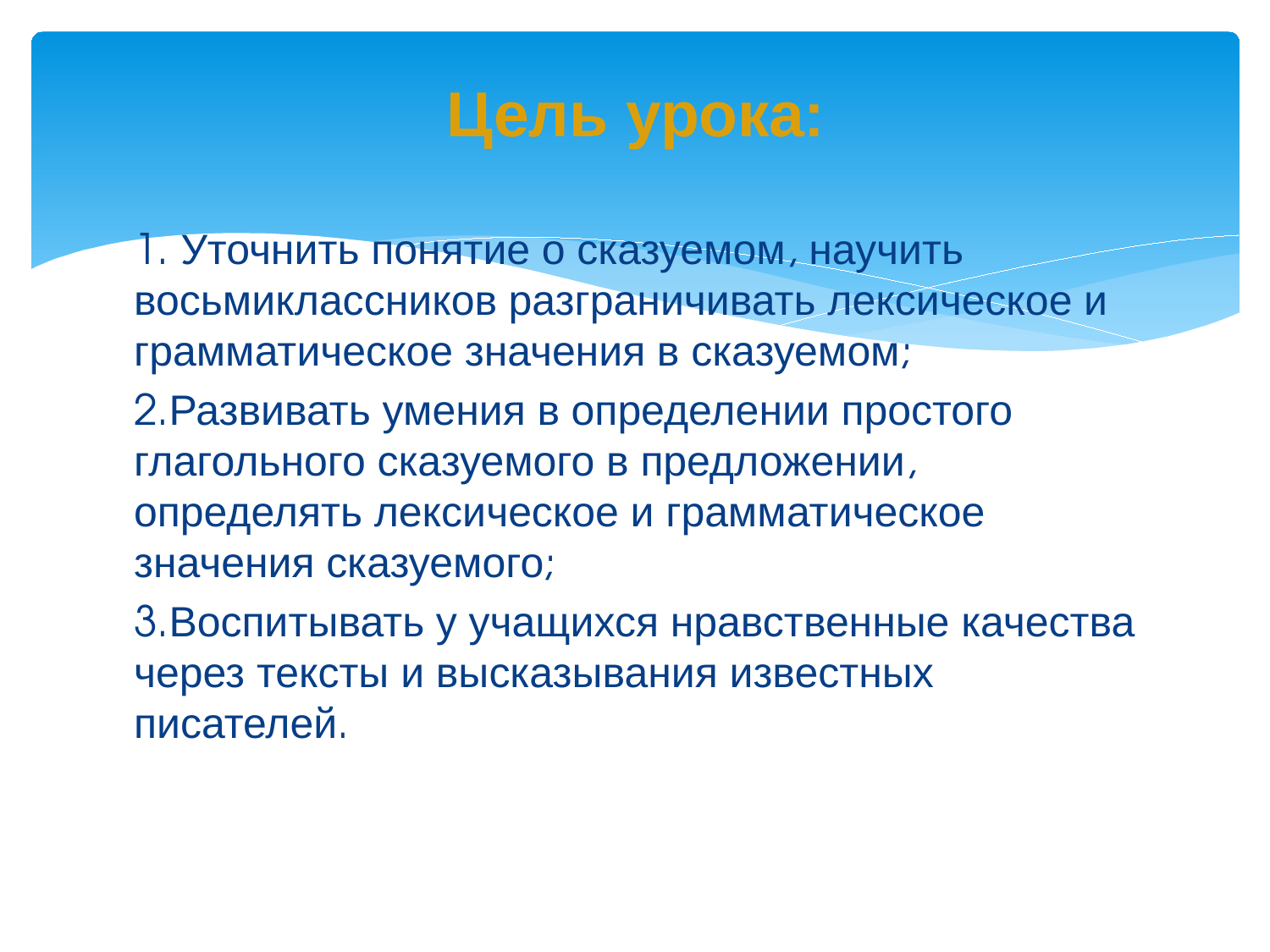

# Цель урока:
1. Уточнить понятие о сказуемом, научить восьмиклассников разграничивать лексическое и грамматическое значения в сказуемом;
2.Развивать умения в определении простого глагольного сказуемого в предложении, определять лексическое и грамматическое значения сказуемого;
3.Воспитывать у учащихся нравственные качества через тексты и высказывания известных писателей.